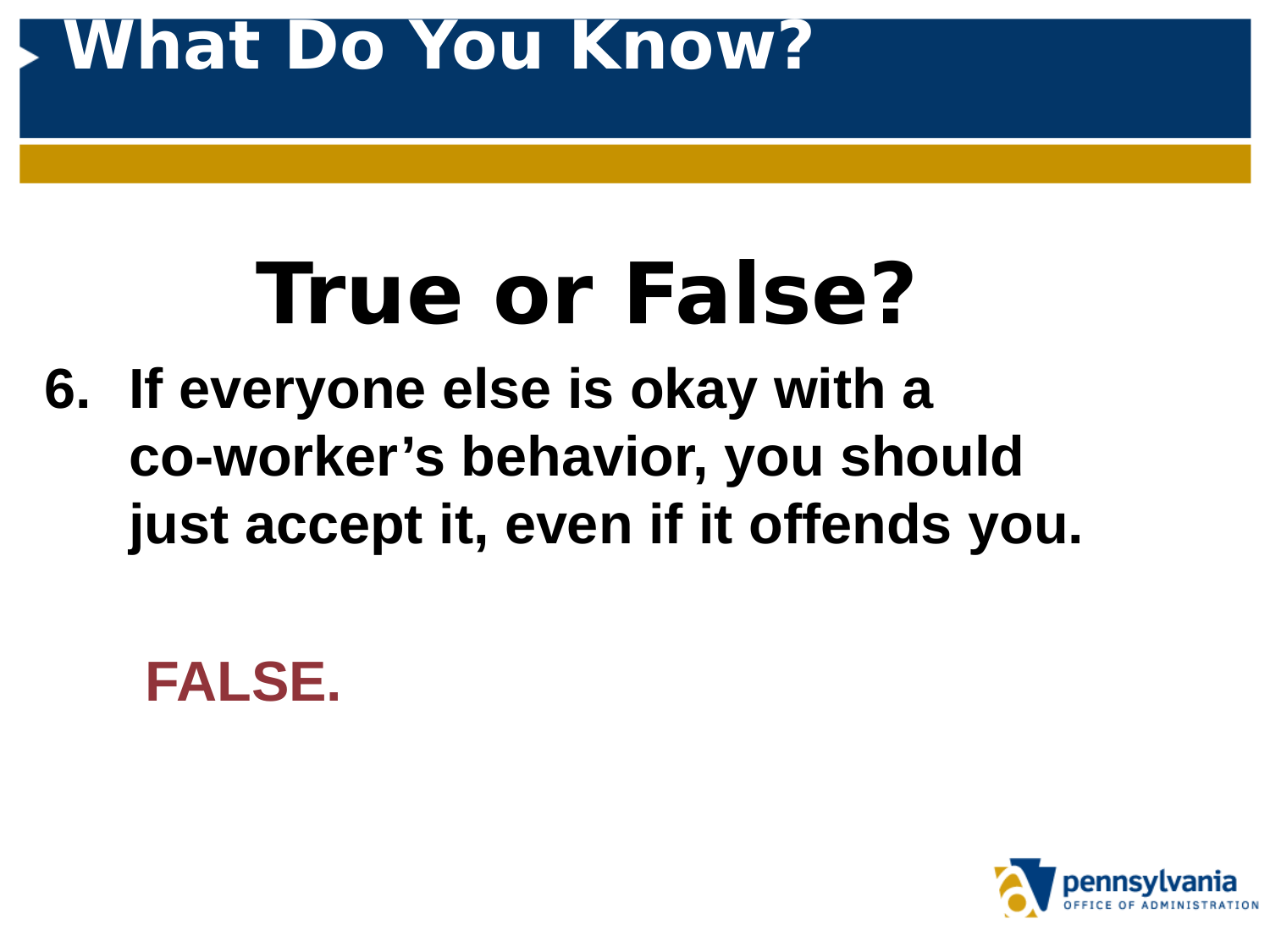

# What Do You Know?
True or False?
If everyone else is okay with a             co-worker’s behavior, you should just accept it, even if it offends you.

	 FALSE.